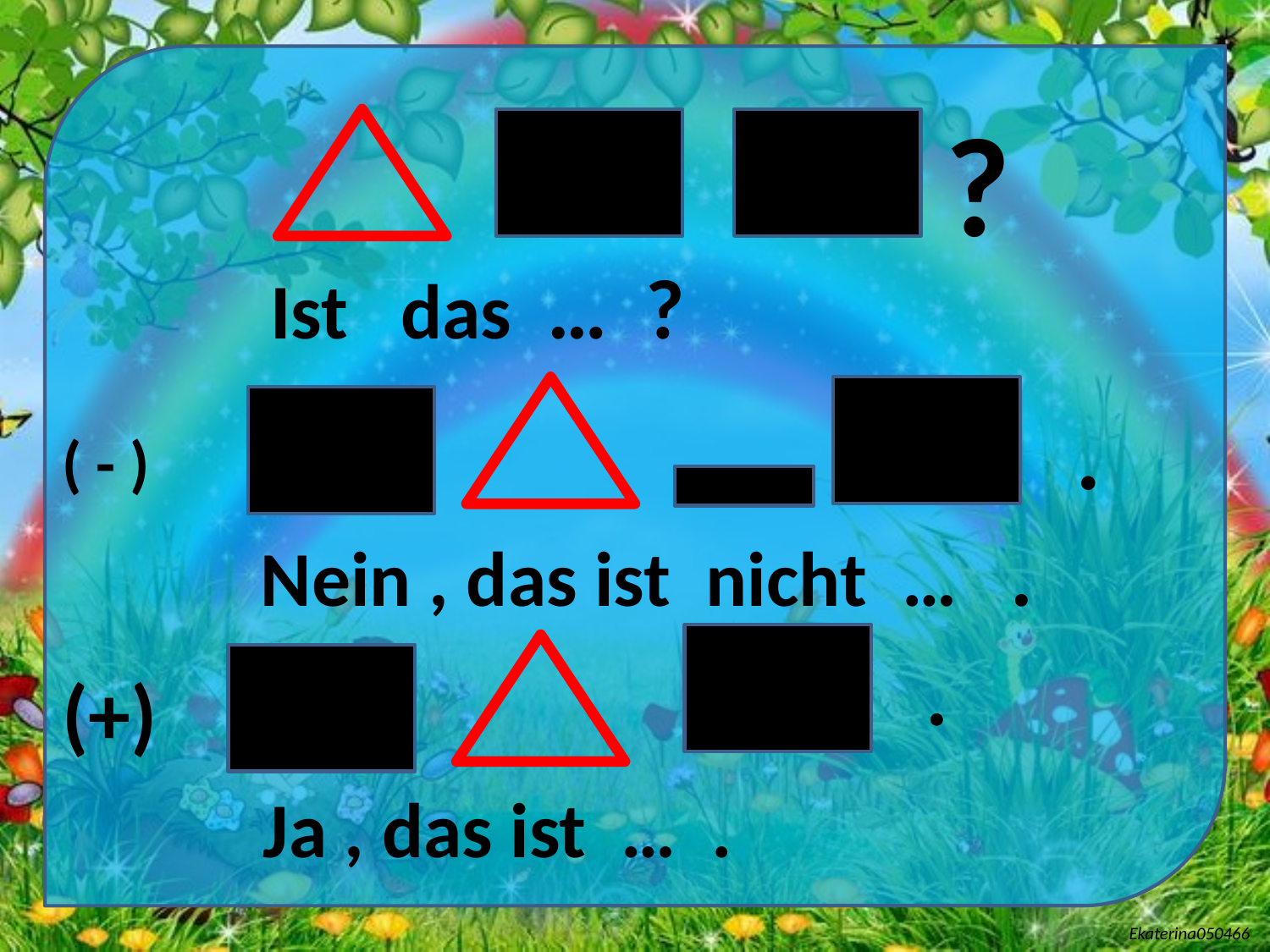

?

Ist   das  …  ?
.

( - )

Nein , das ist  nicht  …   .

.

(+)
Ja , das ist  …  .